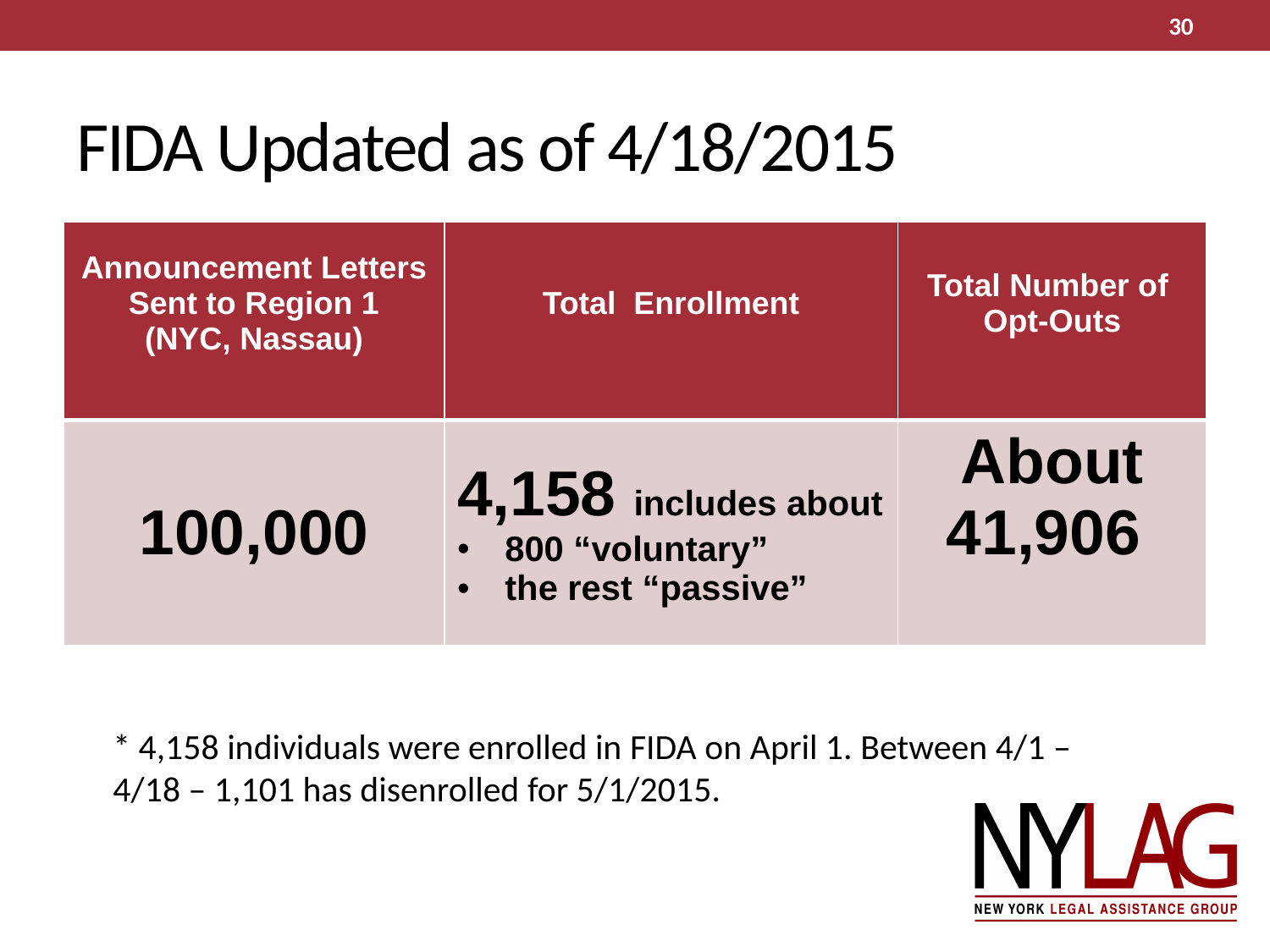

30
# FIDA Updated as of 4/18/2015
| Announcement Letters Sent to Region 1 (NYC, Nassau) | Total Enrollment | Total Number of Opt-Outs |
| --- | --- | --- |
| 100,000 | 4,158 includes about 800 “voluntary” the rest “passive” | About 41,906 |
* 4,158 individuals were enrolled in FIDA on April 1. Between 4/1 – 4/18 – 1,101 has disenrolled for 5/1/2015.